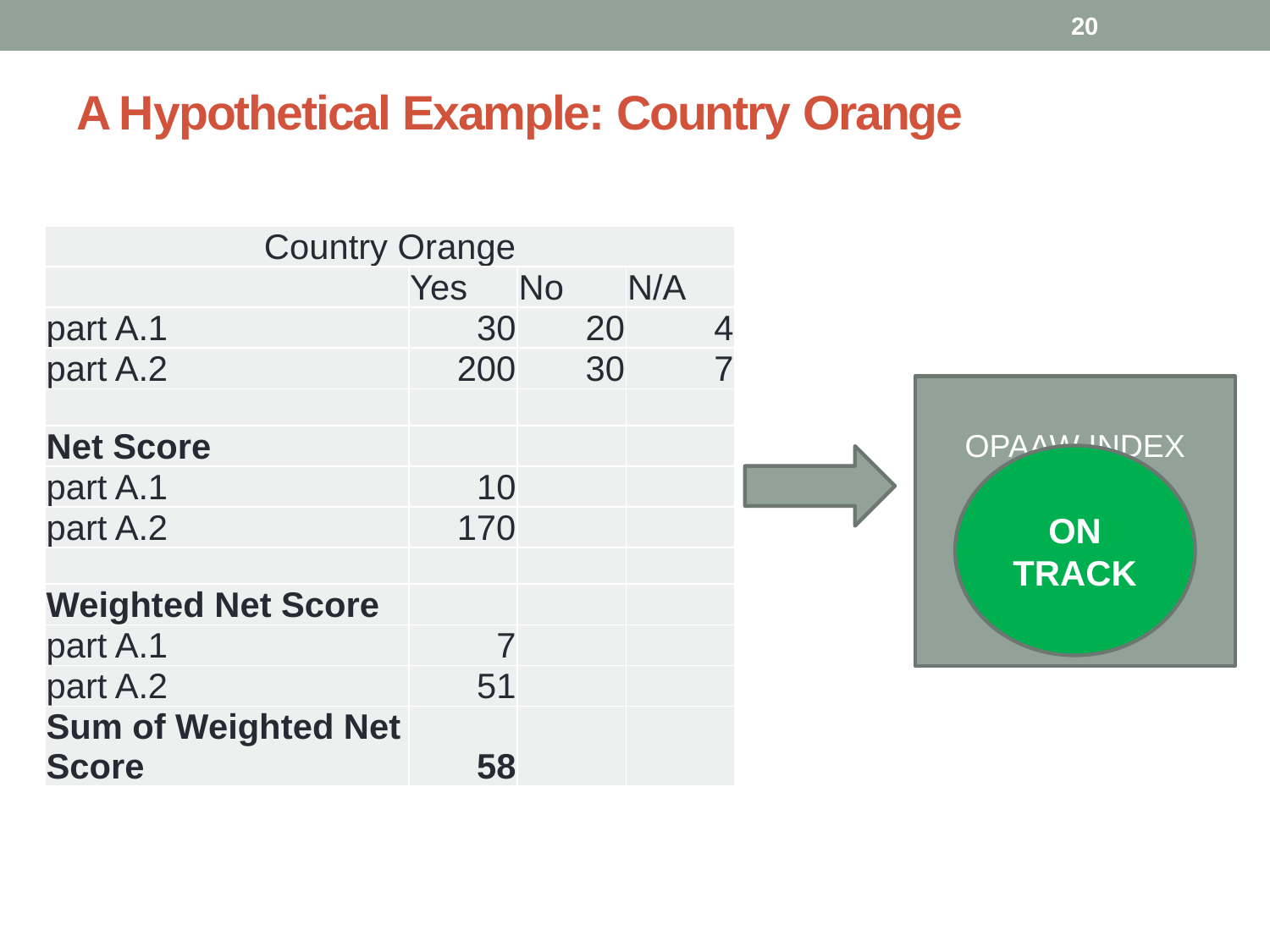

20
# A Hypothetical Example: Country Orange

| Country Orange |  |  |  |
| --- | --- | --- | --- |
|  | Yes | No | N/A |
| part A.1 | 30 | 20 | 4 |
| part A.2 | 200 | 30 | 7 |
|  |  |  |  |
| Net Score |  |  |  |
| part A.1 | 10 |  |  |
| part A.2 | 170 |  |  |
|  |  |  |  |
| Weighted Net Score |  |  |  |
| part A.1 | 7 |  |  |
| part A.2 | 51 |  |  |
| Sum of Weighted Net Score | 58 |  |  |
OPAAW INDEX SCORE of COUNTRY ORANGE
 =  76.6
ON TRACK